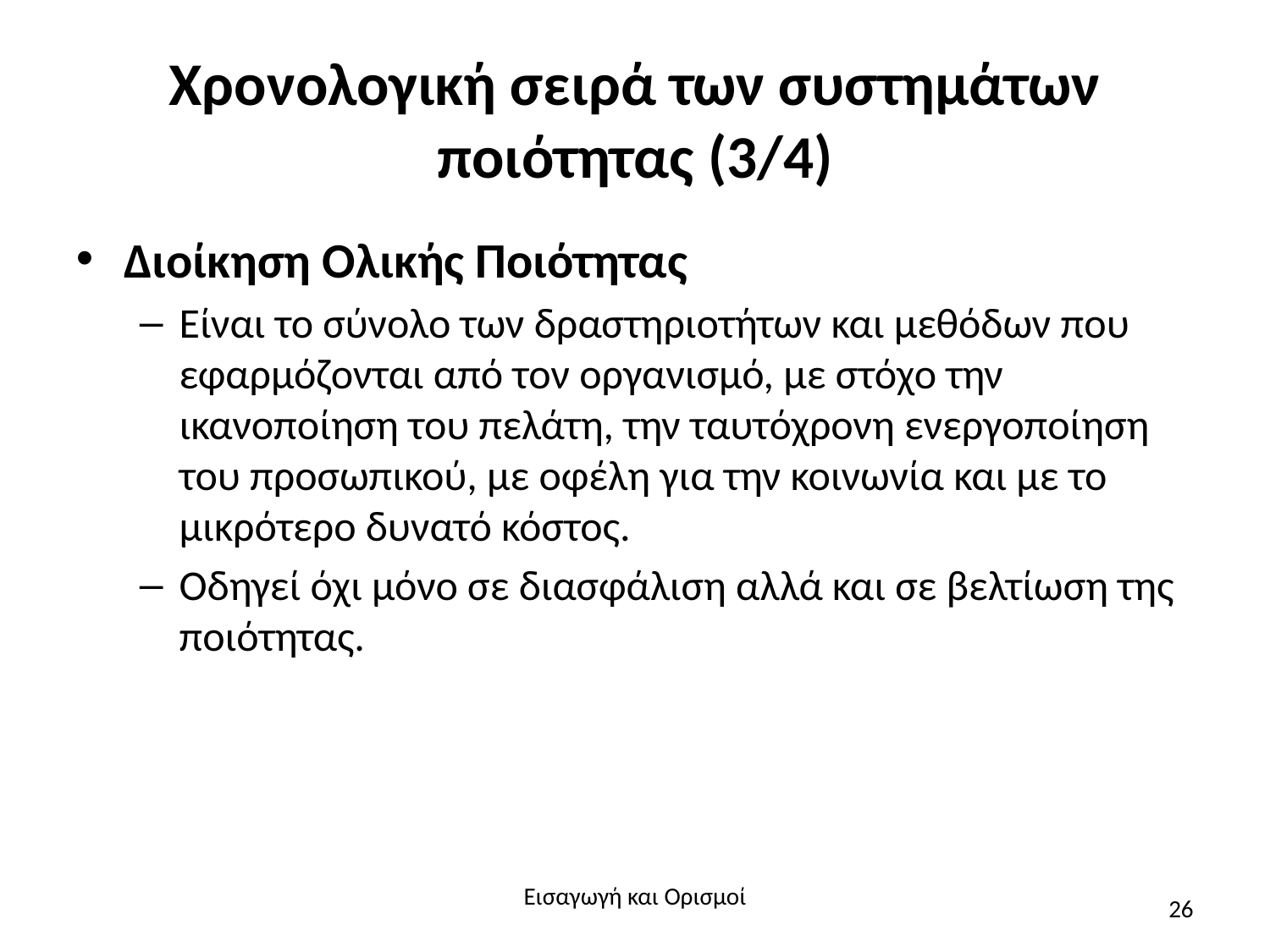

Χρονολογική σειρά των συστημάτων ποιότητας (3/4)
Διοίκηση Ολικής Ποιότητας
Είναι το σύνολο των δραστηριοτήτων και μεθόδων που εφαρμόζονται από τον οργανισμό, με στόχο την ικανοποίηση του πελάτη, την ταυτόχρονη ενεργοποίηση του προσωπικού, με οφέλη για την κοινωνία και με το μικρότερο δυνατό κόστος.
Οδηγεί όχι μόνο σε διασφάλιση αλλά και σε βελτίωση της ποιότητας.

Εισαγωγή και Ορισμοί

26